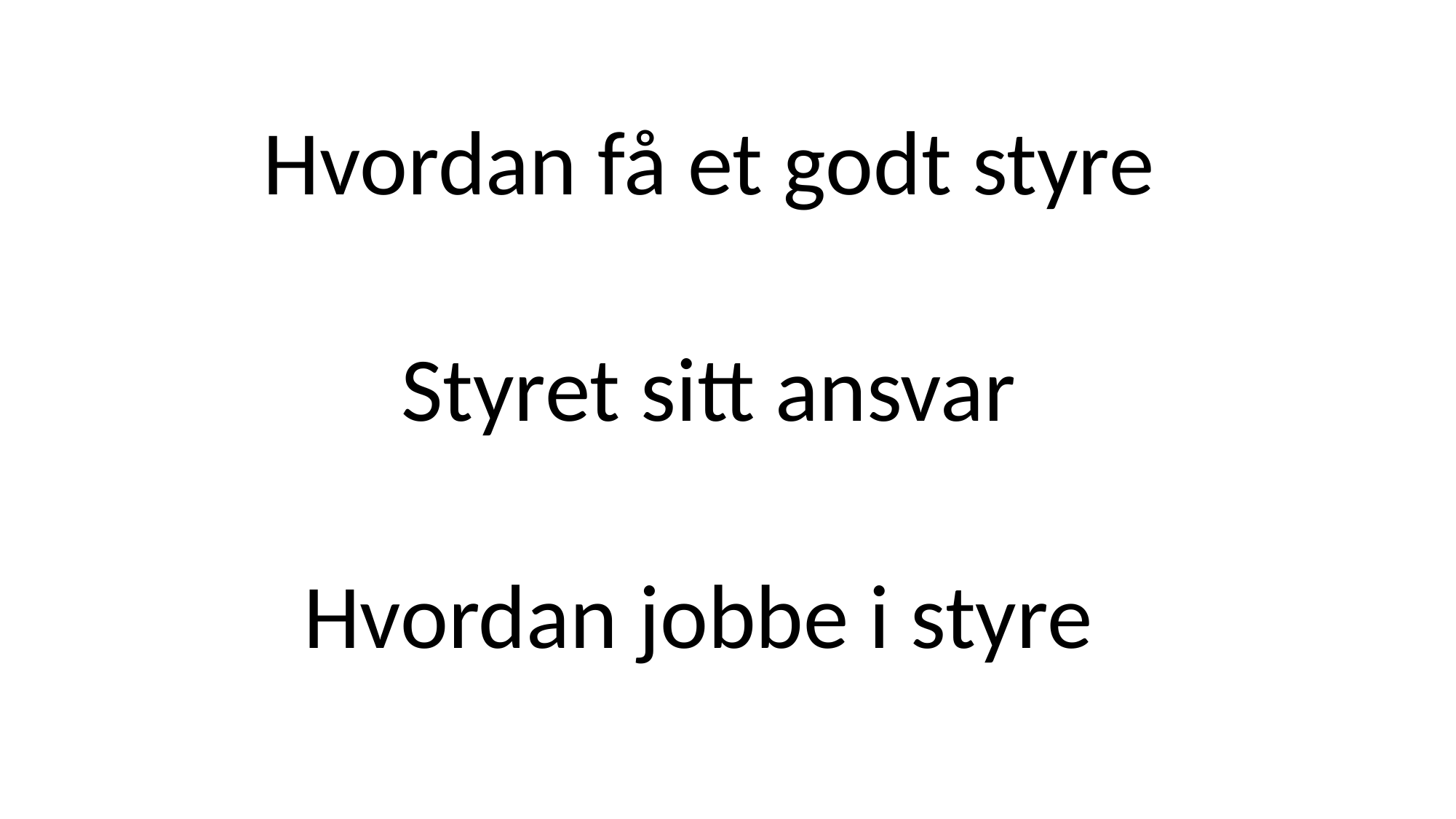

Hvordan få et godt styre

Styret sitt ansvar

Hvordan jobbe i styre